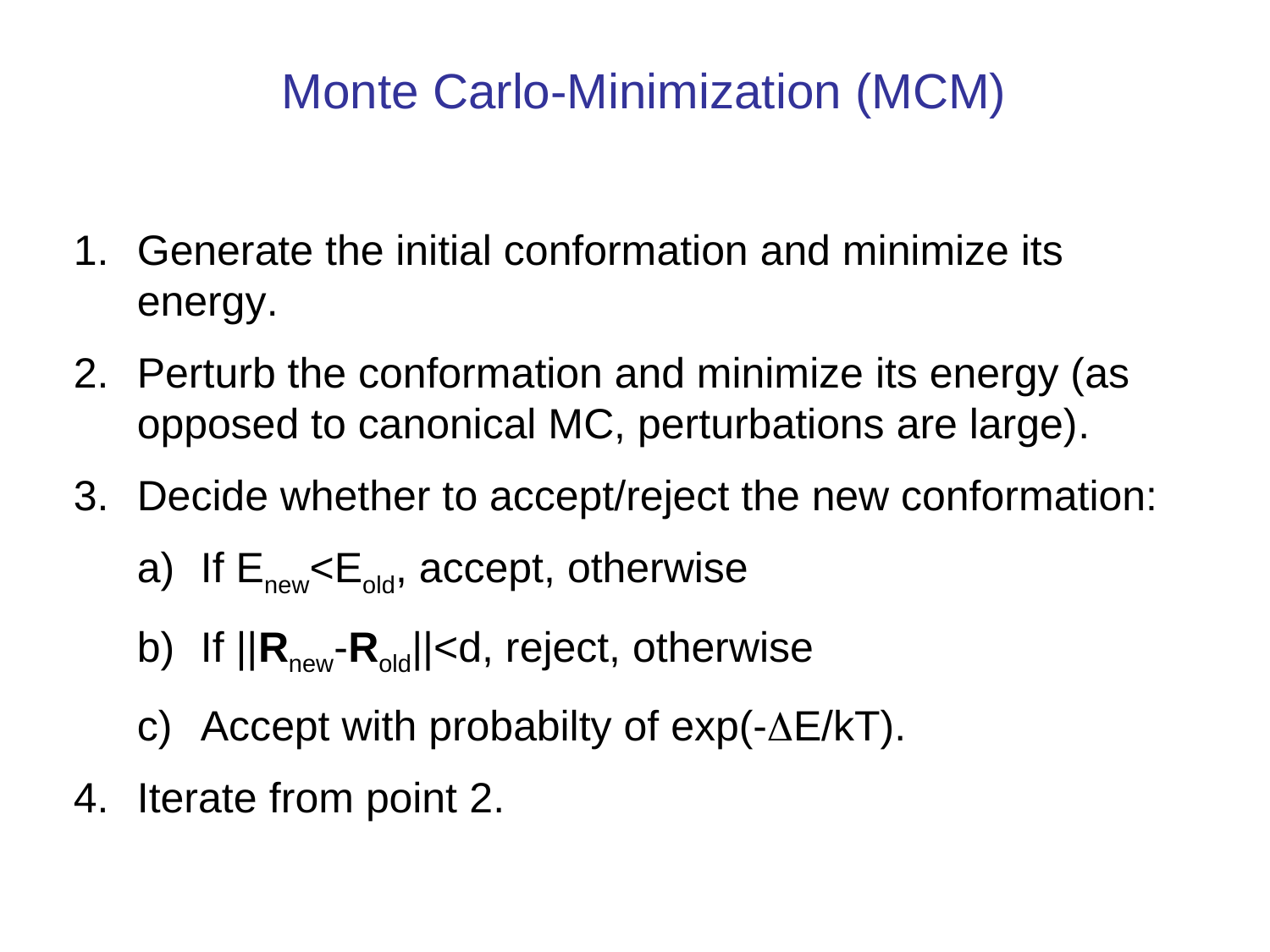

Monte Carlo-Minimization (MCM)

Generate the initial conformation and minimize its energy.
Perturb the conformation and minimize its energy (as opposed to canonical MC, perturbations are large).
Decide whether to accept/reject the new conformation:
If Enew<Eold, accept, otherwise
If ||Rnew-Rold||<d, reject, otherwise
Accept with probabilty of exp(-ΔE/kT).
Iterate from point 2.